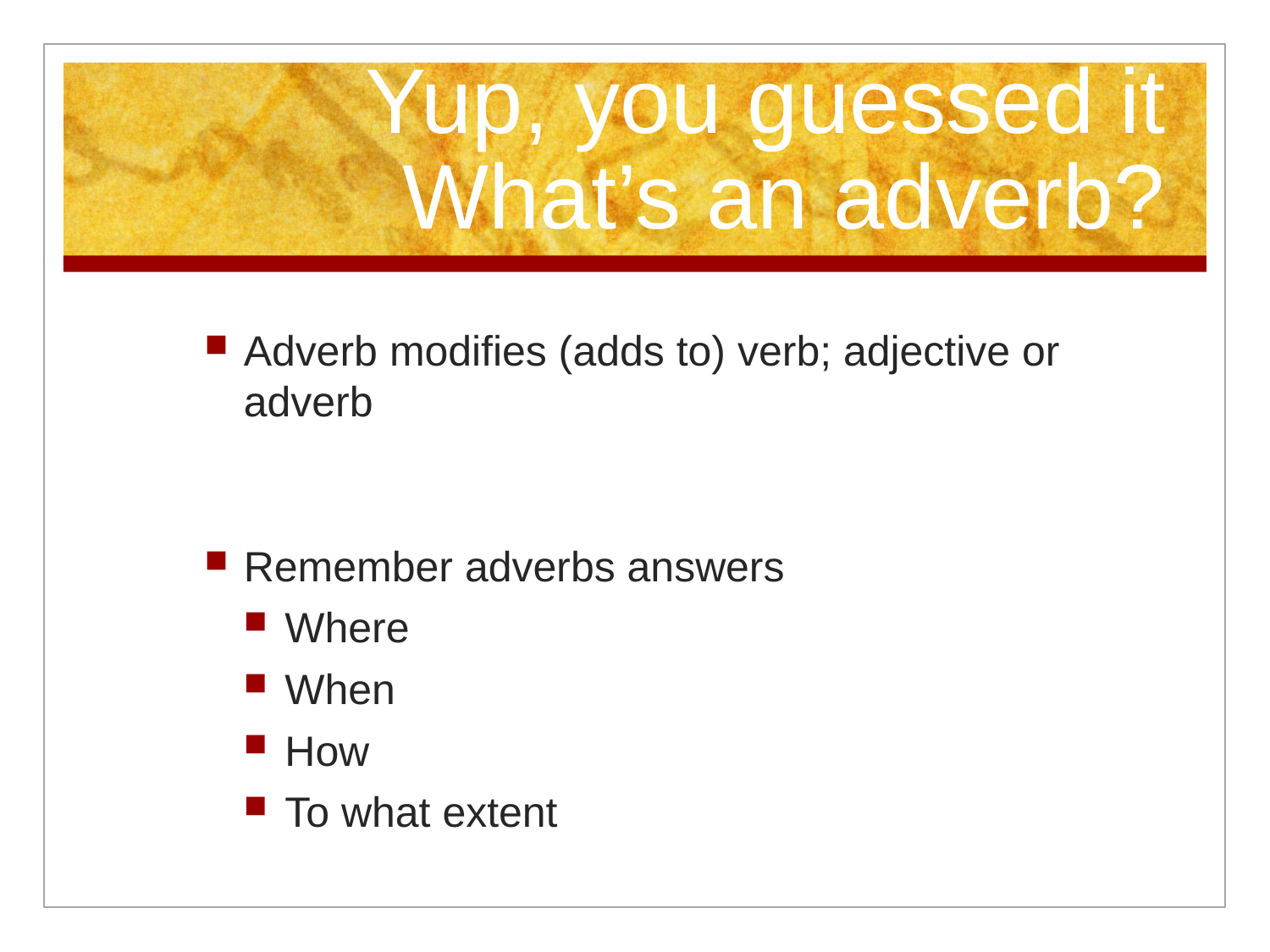

# Yup, you guessed it What’s an adverb?
Adverb modifies (adds to) verb; adjective or adverb

Remember adverbs answers
Where
When
How
To what extent